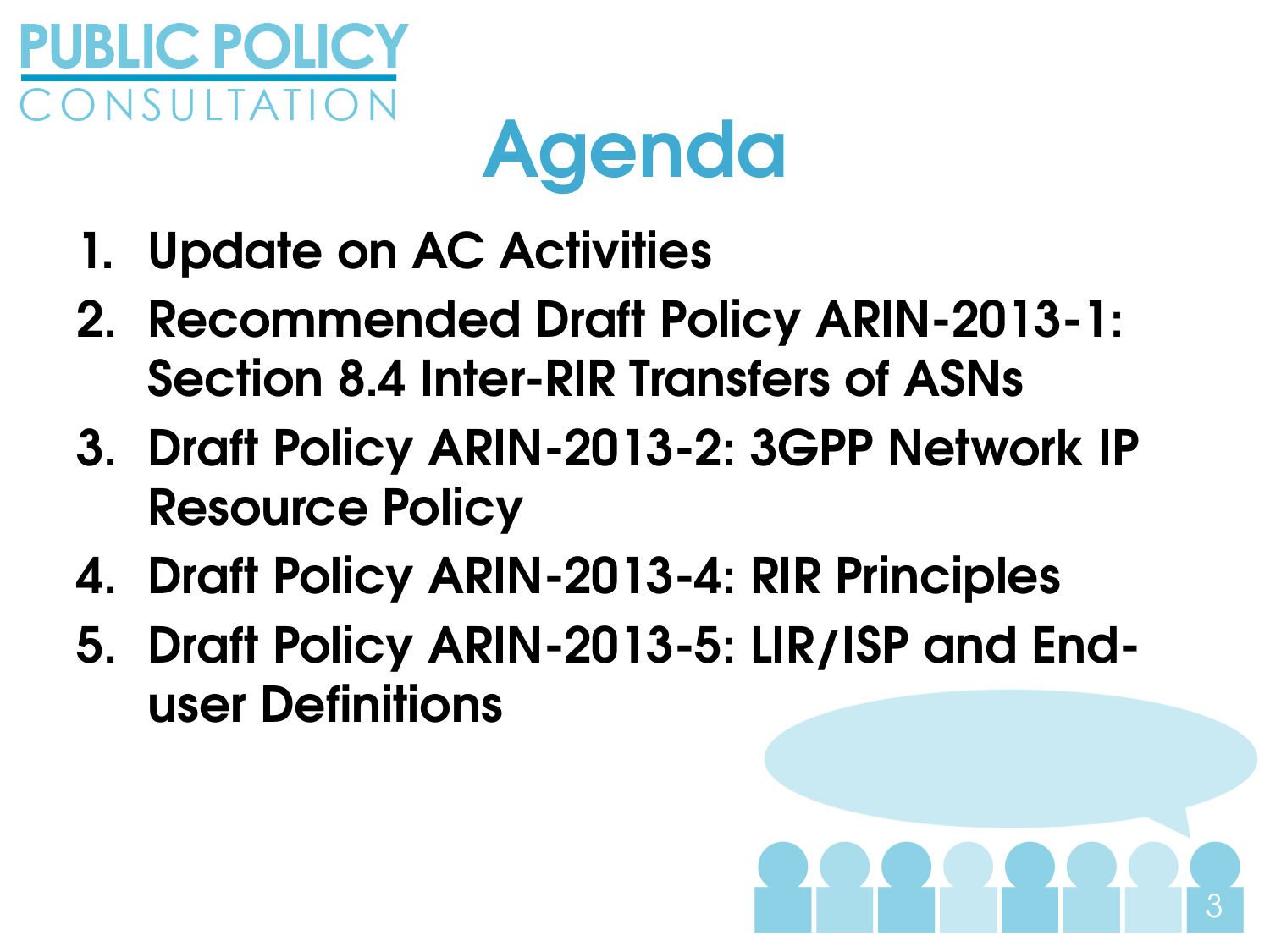

# Agenda
Update on AC Activities
Recommended Draft Policy ARIN-2013-1: Section 8.4 Inter-RIR Transfers of ASNs
Draft Policy ARIN-2013-2: 3GPP Network IP Resource Policy
Draft Policy ARIN-2013-4: RIR Principles
Draft Policy ARIN-2013-5: LIR/ISP and End-user Definitions
3